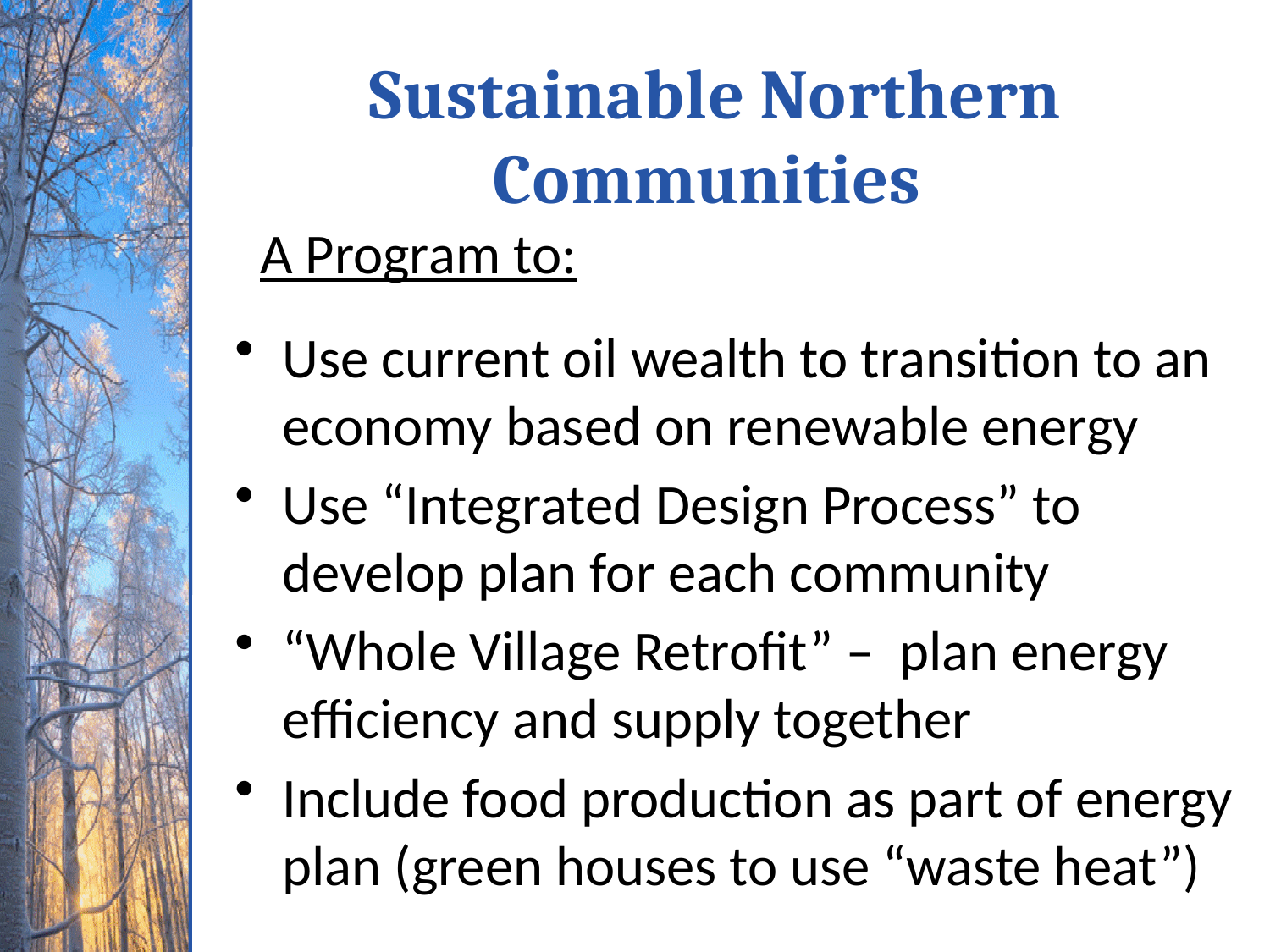

Sustainable Northern Communities
  A Program to:

Use current oil wealth to transition to an economy based on renewable energy
Use “Integrated Design Process” to develop plan for each community
“Whole Village Retrofit” –  plan energy efficiency and supply together
Include food production as part of energy plan (green houses to use “waste heat”)